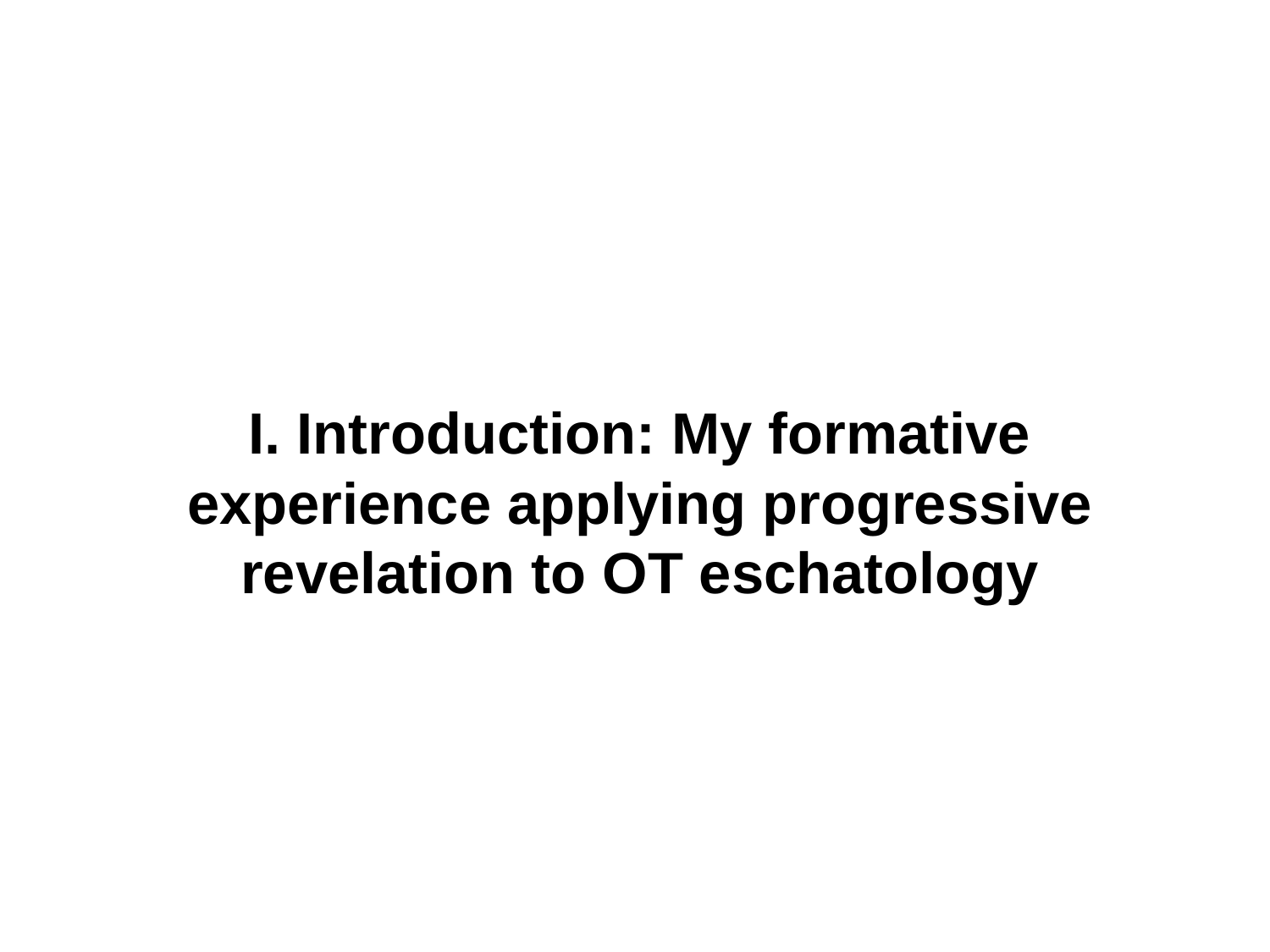

I. Introduction: My formative experience applying progressive revelation to OT eschatology